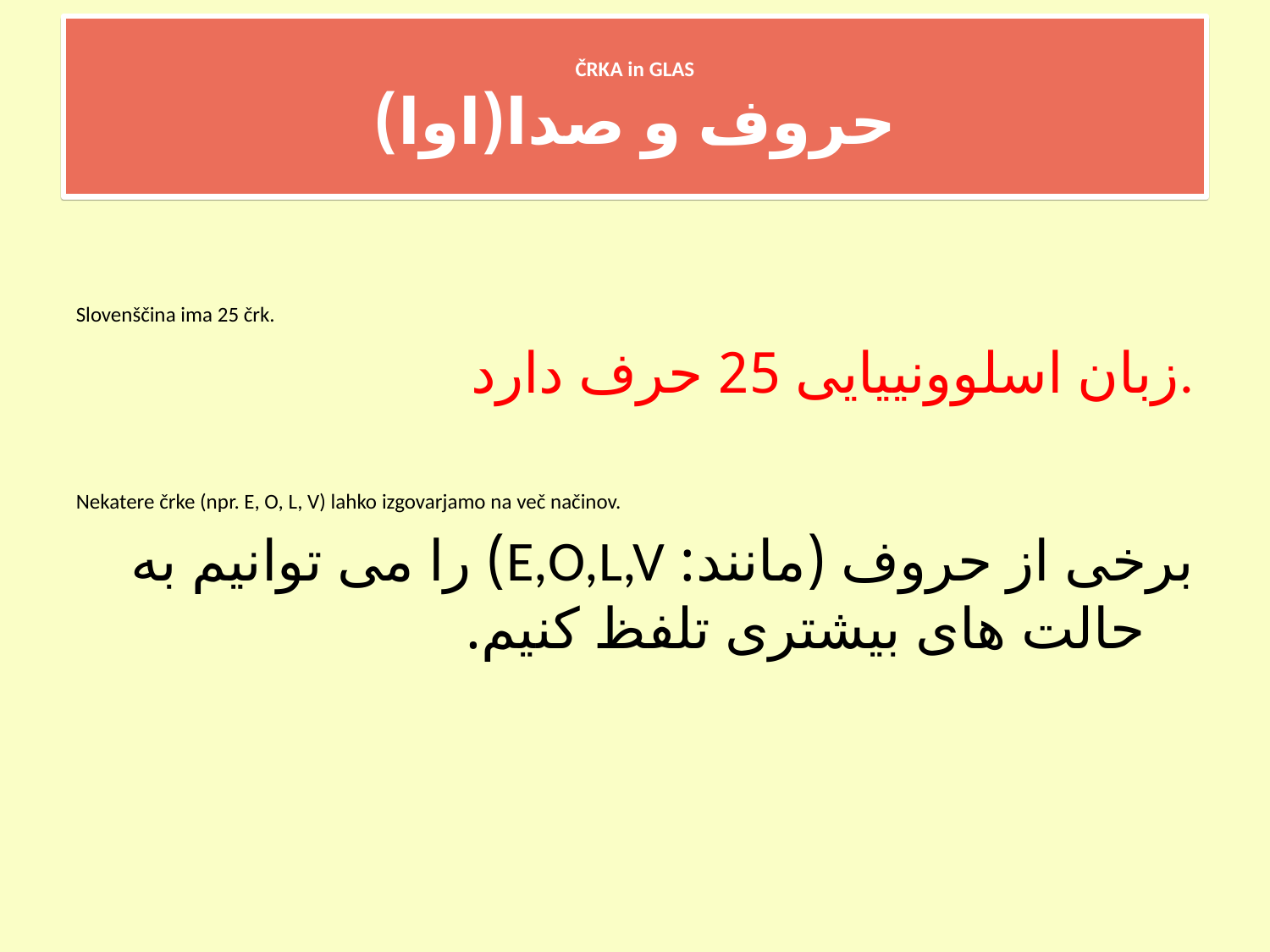

ČRKA in GLAS
حروف و صدا(اوا)

Slovenščina ima 25 črk.
زبان اسلوونییایی 25 حرف دارد.

Nekatere črke (npr. E, O, L, V) lahko izgovarjamo na več načinov.
برخی از حروف (مانند: E,O,L,V) را می توانیم به حالت های بیشتری تلفظ کنیم.